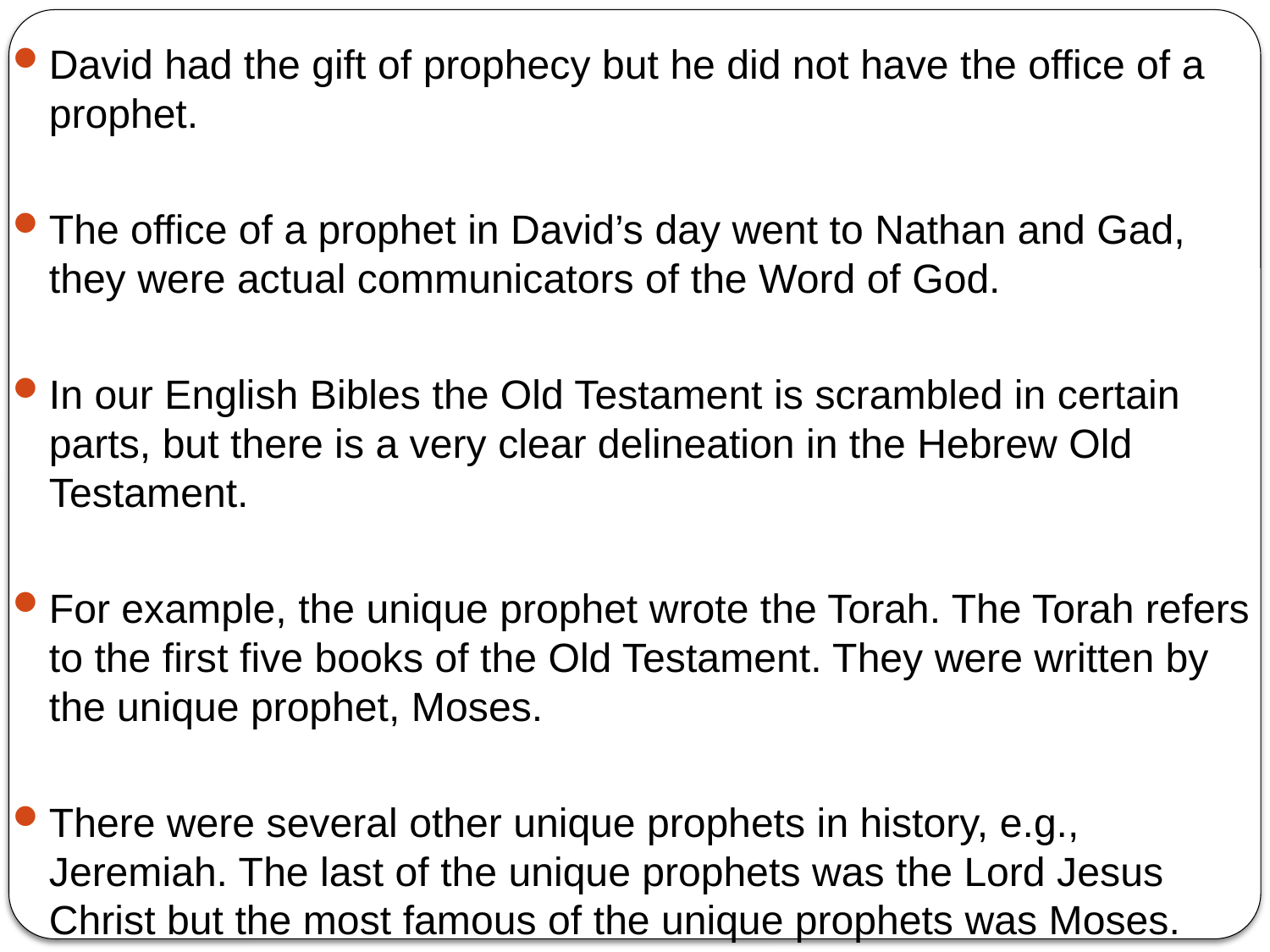

David had the gift of prophecy but he did not have the office of a prophet.

The office of a prophet in David’s day went to Nathan and Gad, they were actual communicators of the Word of God.

In our English Bibles the Old Testament is scrambled in certain parts, but there is a very clear delineation in the Hebrew Old Testament.

For example, the unique prophet wrote the Torah. The Torah refers to the first five books of the Old Testament. They were written by the unique prophet, Moses.

There were several other unique prophets in history, e.g., Jeremiah. The last of the unique prophets was the Lord Jesus Christ but the most famous of the unique prophets was Moses.